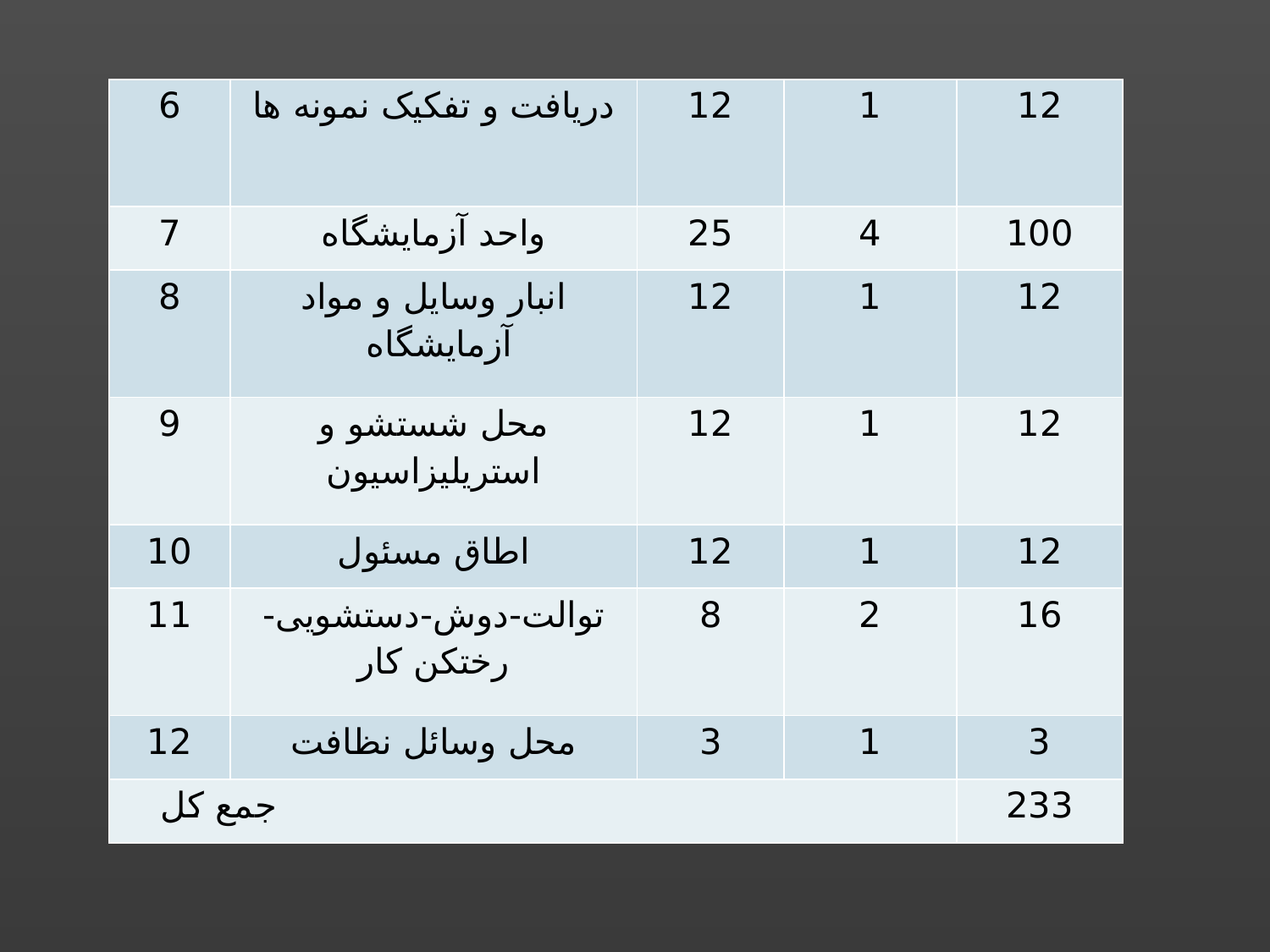

| 6 | دریافت و تفکیک نمونه ها | 12 | 1 | 12 |
| --- | --- | --- | --- | --- |
| 7 | واحد آزمایشگاه | 25 | 4 | 100 |
| 8 | انبار وسایل و مواد آزمایشگاه | 12 | 1 | 12 |
| 9 | محل شستشو و استریلیزاسیون | 12 | 1 | 12 |
| 10 | اطاق مسئول | 12 | 1 | 12 |
| 11 | توالت-دوش-دستشویی-رختکن کار | 8 | 2 | 16 |
| 12 | محل وسائل نظافت | 3 | 1 | 3 |
| جمع کل |  |  |  | 233 |